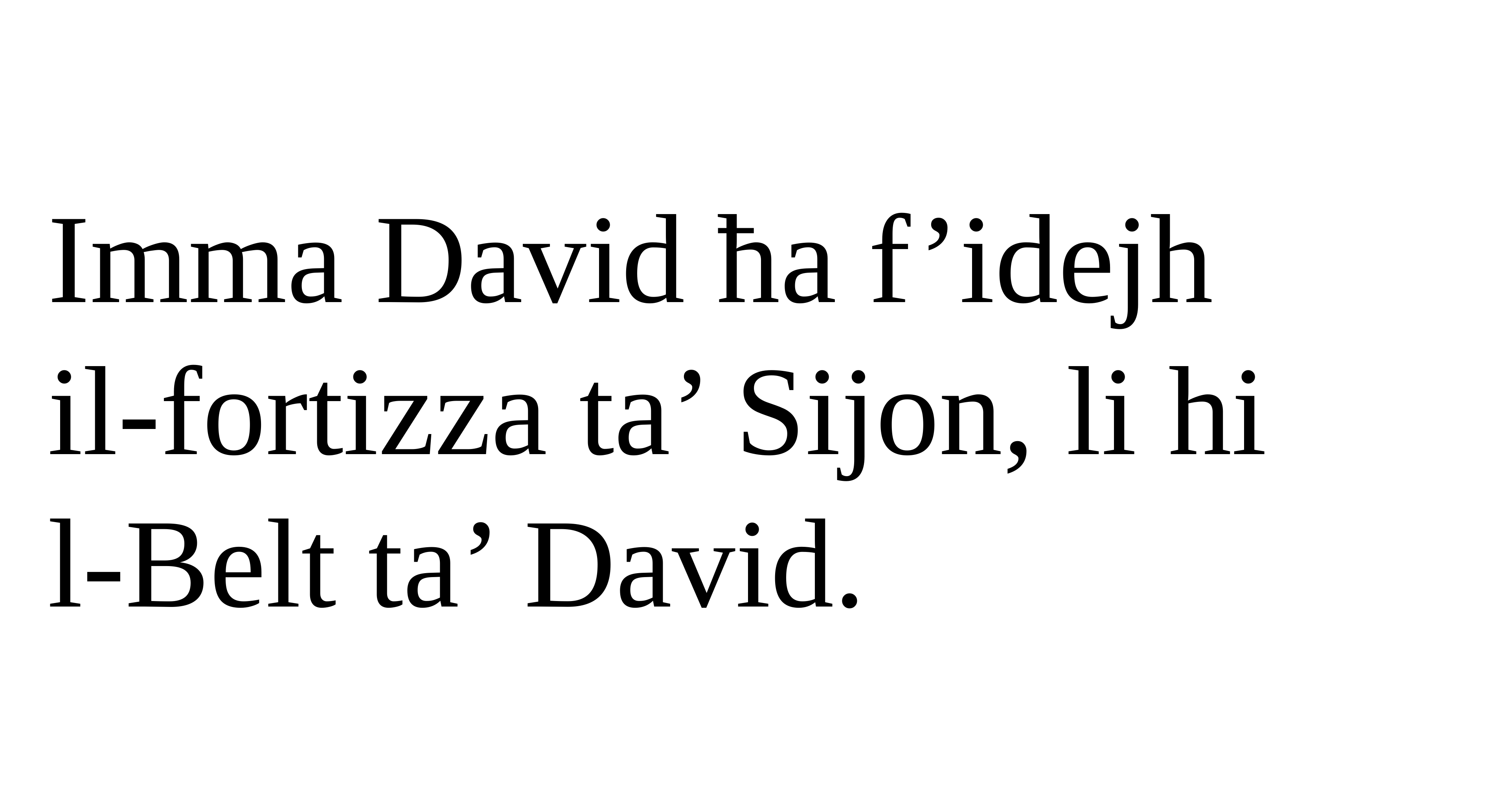

Imma David ħa f’idejh
il-fortizza ta’ Sijon, li hi
l-Belt ta’ David.